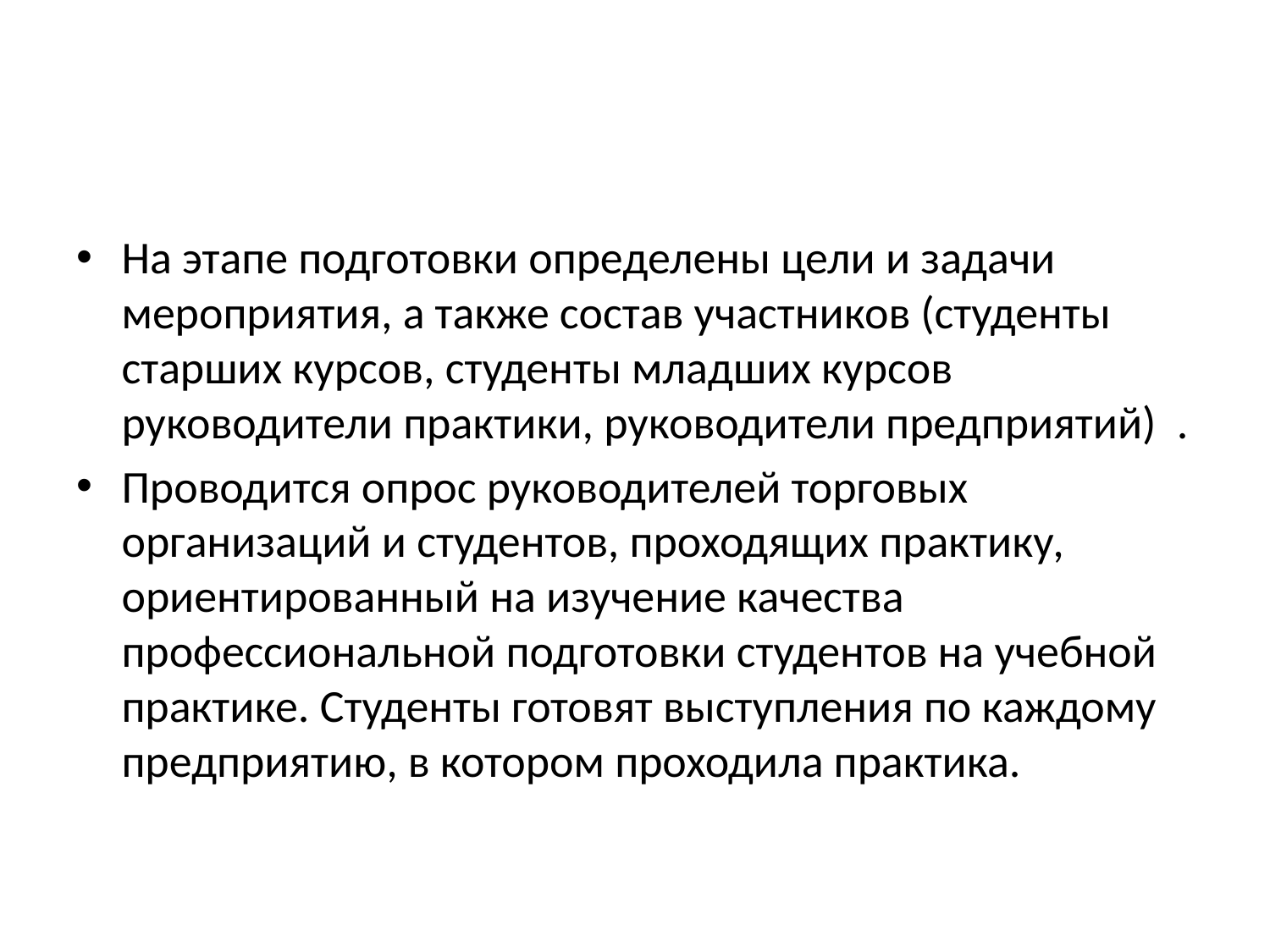

#
На этапе подготовки определены цели и задачи мероприятия, а также состав участников (студенты старших курсов, студенты младших курсов  руководители практики, руководители предприятий)  .
Проводится опрос руководителей торговых организаций и студентов, проходящих практику, ориентированный на изучение качества профессиональной подготовки студентов на учебной практике. Студенты готовят выступления по каждому предприятию, в котором проходила практика.